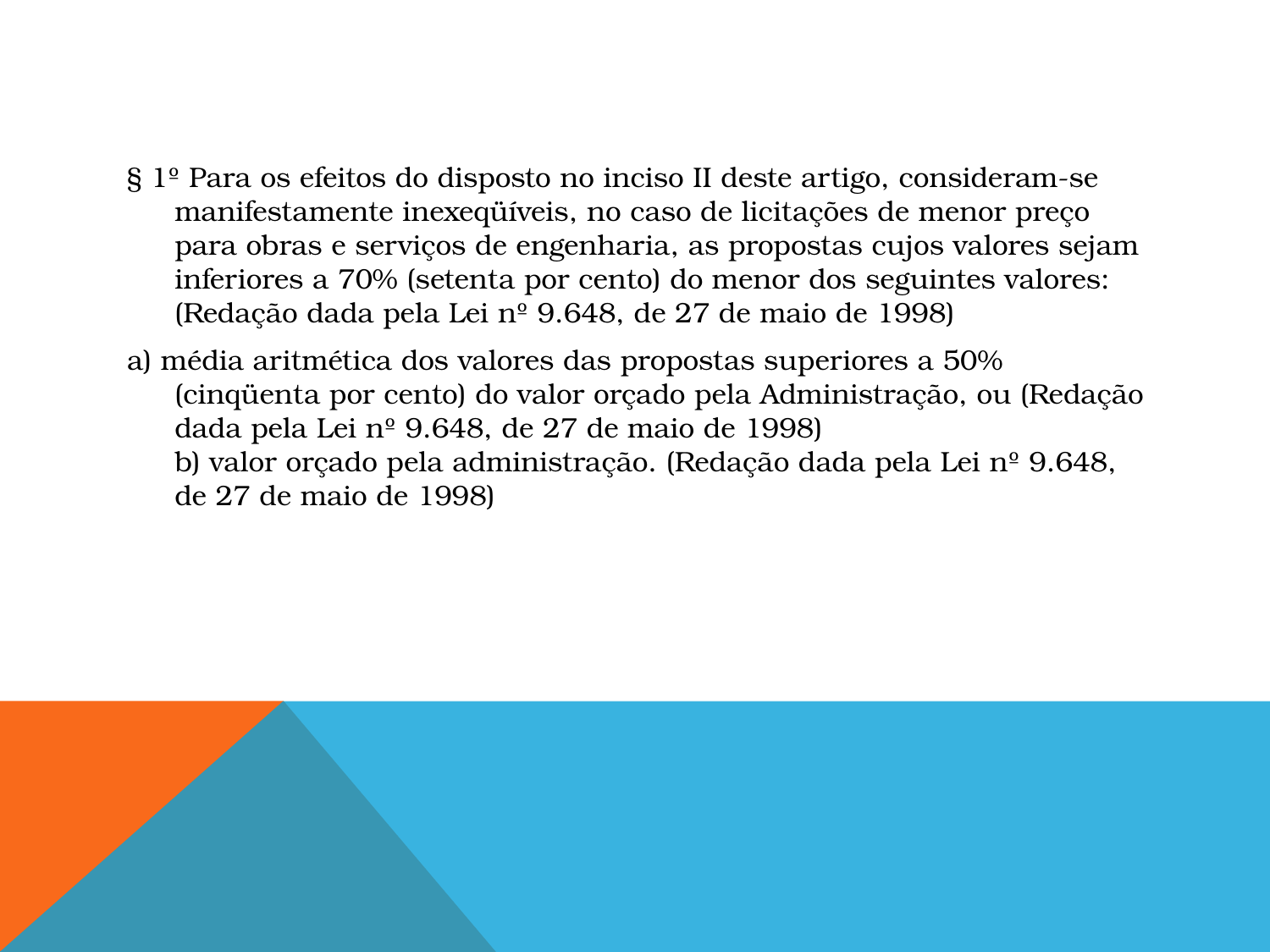

#
§ 1º Para os efeitos do disposto no inciso II deste artigo, consideram-se manifestamente inexeqüíveis, no caso de licitações de menor preço para obras e serviços de engenharia, as propostas cujos valores sejam inferiores a 70% (setenta por cento) do menor dos seguintes valores: (Redação dada pela Lei nº 9.648, de 27 de maio de 1998)
a) média aritmética dos valores das propostas superiores a 50% (cinqüenta por cento) do valor orçado pela Administração, ou (Redação dada pela Lei nº 9.648, de 27 de maio de 1998)
b) valor orçado pela administração. (Redação dada pela Lei nº 9.648, de 27 de maio de 1998)